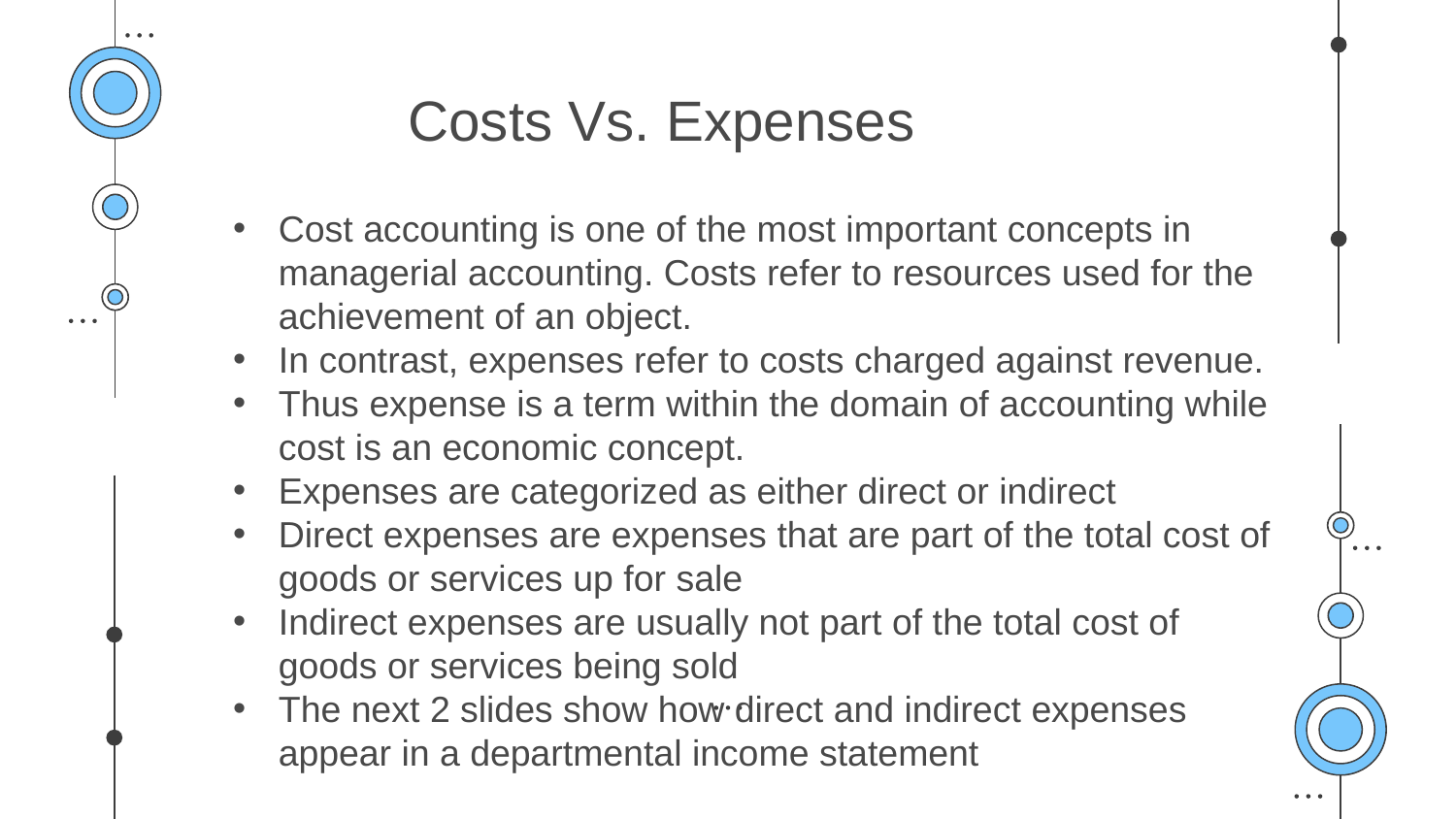

# Costs Vs. Expenses
Cost accounting is one of the most important concepts in managerial accounting. Costs refer to resources used for the achievement of an object.
In contrast, expenses refer to costs charged against revenue.
Thus expense is a term within the domain of accounting while cost is an economic concept.
Expenses are categorized as either direct or indirect
Direct expenses are expenses that are part of the total cost of goods or services up for sale
Indirect expenses are usually not part of the total cost of goods or services being sold
The next 2 slides show how direct and indirect expenses appear in a departmental income statement